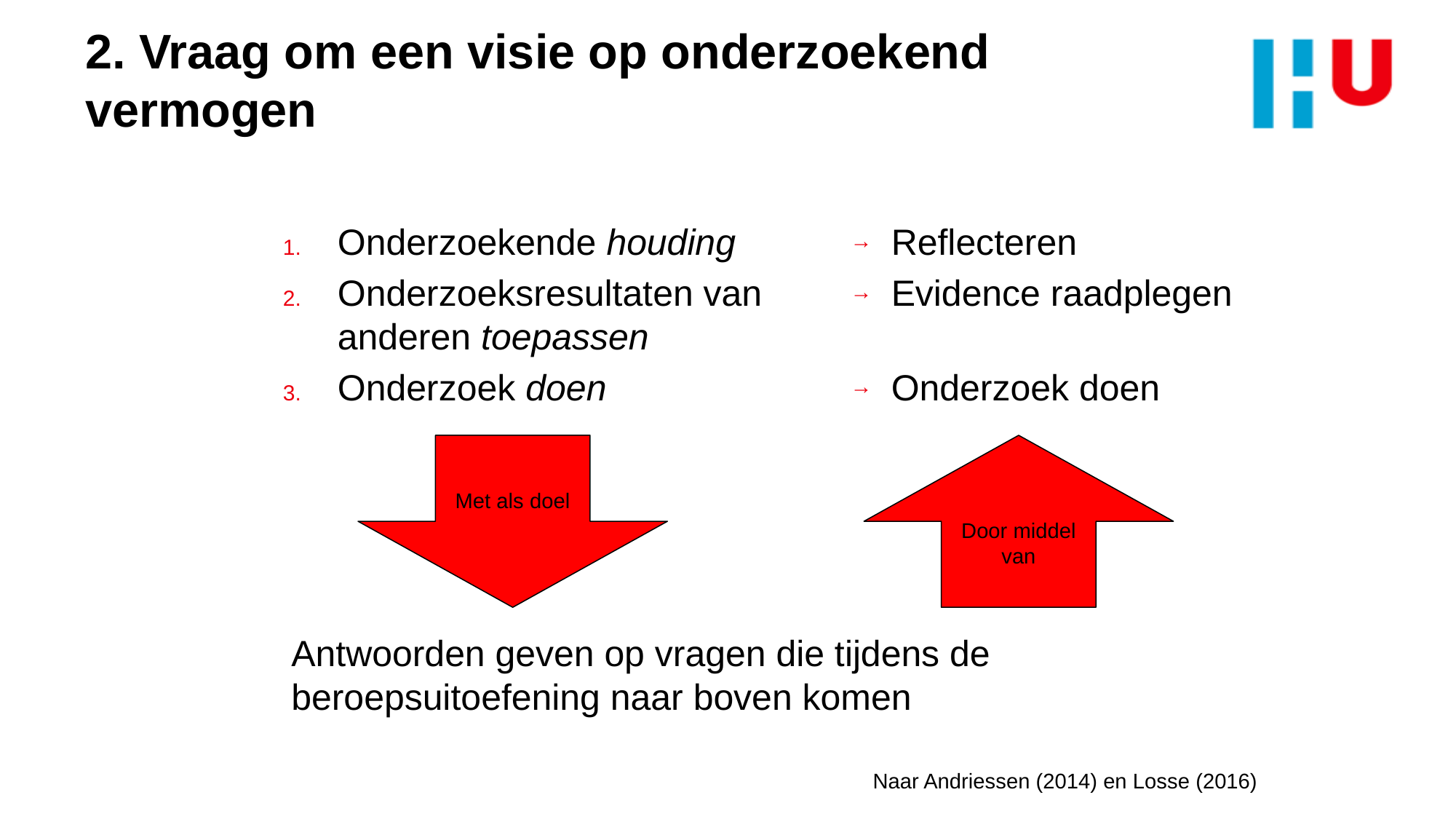

# 2. Vraag om een visie op onderzoekend vermogen
Reflecteren
Evidence raadplegen
Onderzoek doen
Door middel van
Onderzoekende houding
Onderzoeksresultaten van anderen toepassen
Onderzoek doen
Met als doel
Antwoorden geven op vragen die tijdens de beroepsuitoefening naar boven komen
Naar Andriessen (2014) en Losse (2016)